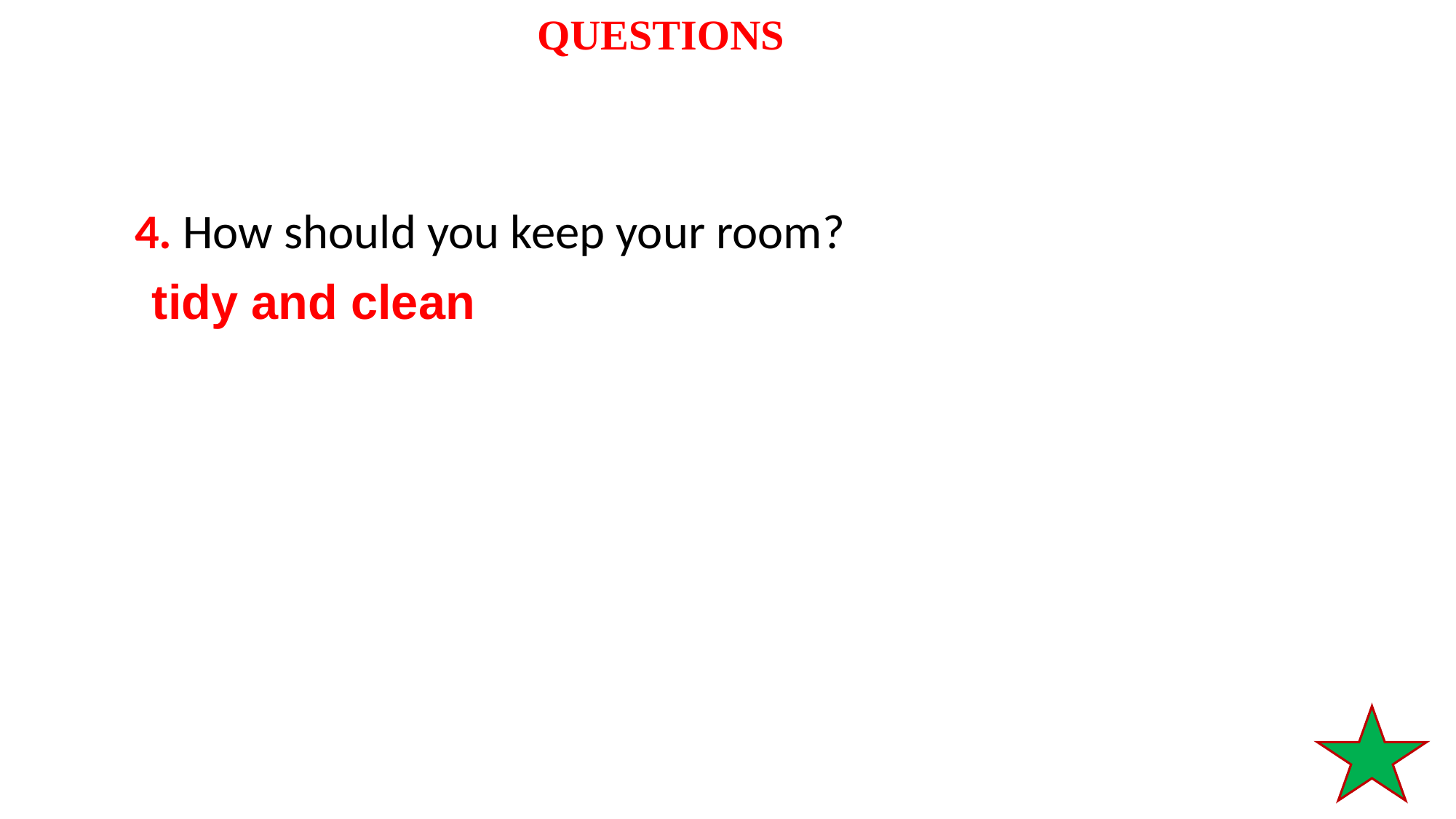

QUESTIONS
4. How should you keep your room?
tidy and clean